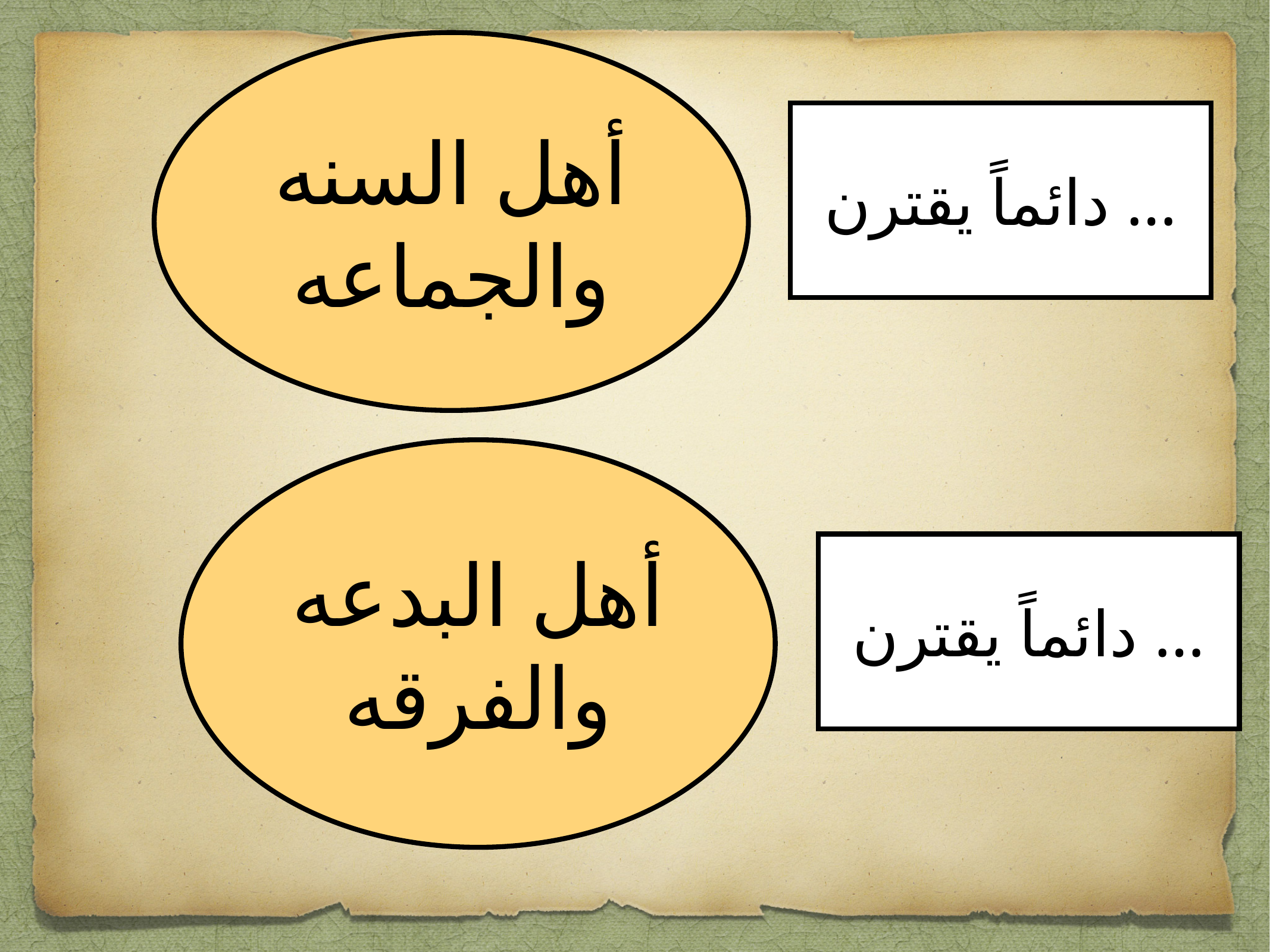

أهل السنه والجماعه
دائماً يقترن …
أهل البدعه والفرقه
دائماً يقترن …